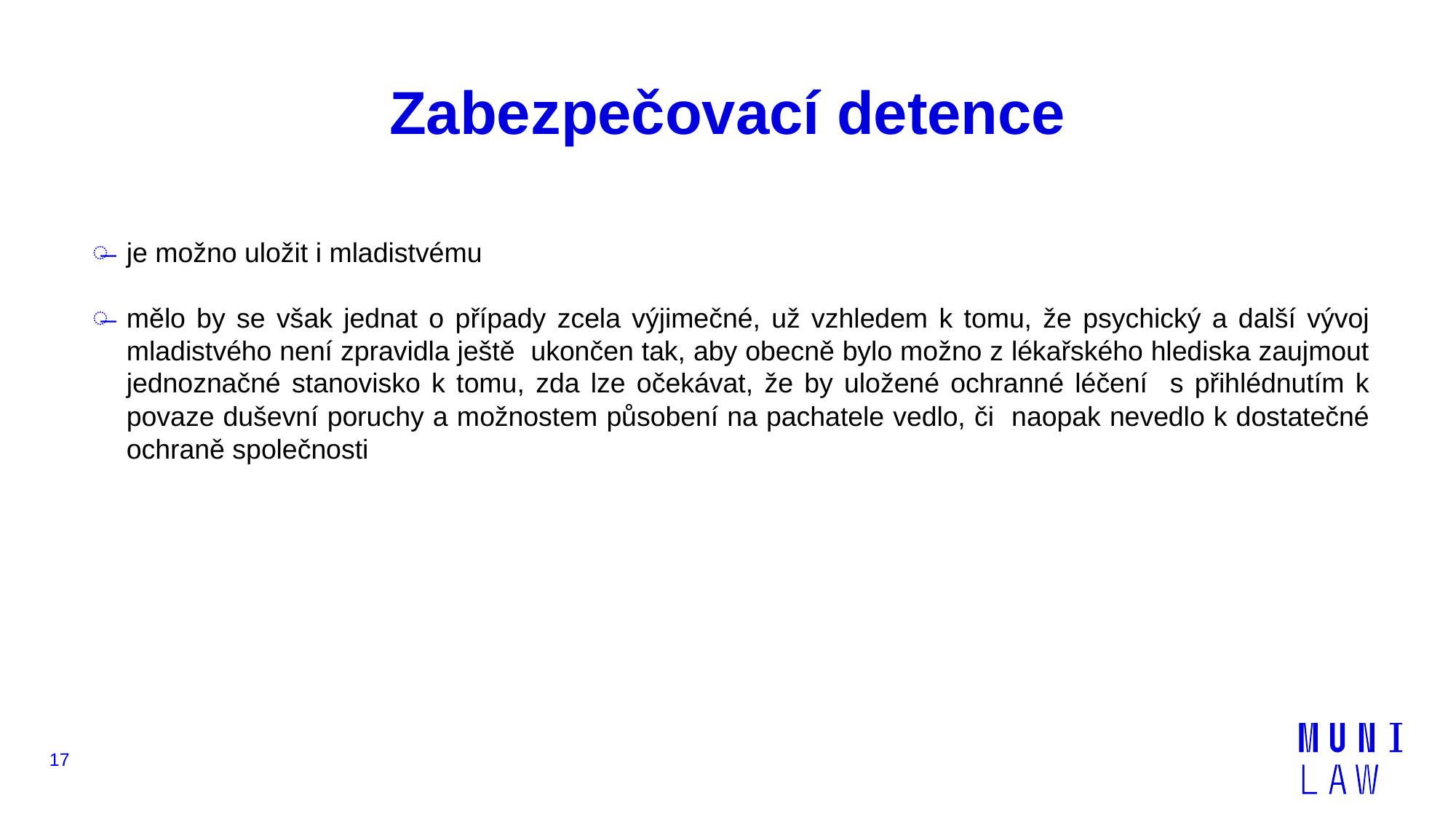

# Zabezpečovací detence

je možno uložit i mladistvému

mělo by se však jednat o případy zcela výjimečné, už vzhledem k tomu, že psychický a další vývoj mladistvého není zpravidla ještě  ukončen tak, aby obecně bylo možno z lékařského hlediska zaujmout jednoznačné stanovisko k tomu, zda lze očekávat, že by uložené ochranné léčení  s přihlédnutím k povaze duševní poruchy a možnostem působení na pachatele vedlo, či  naopak nevedlo k dostatečné ochraně společnosti

17